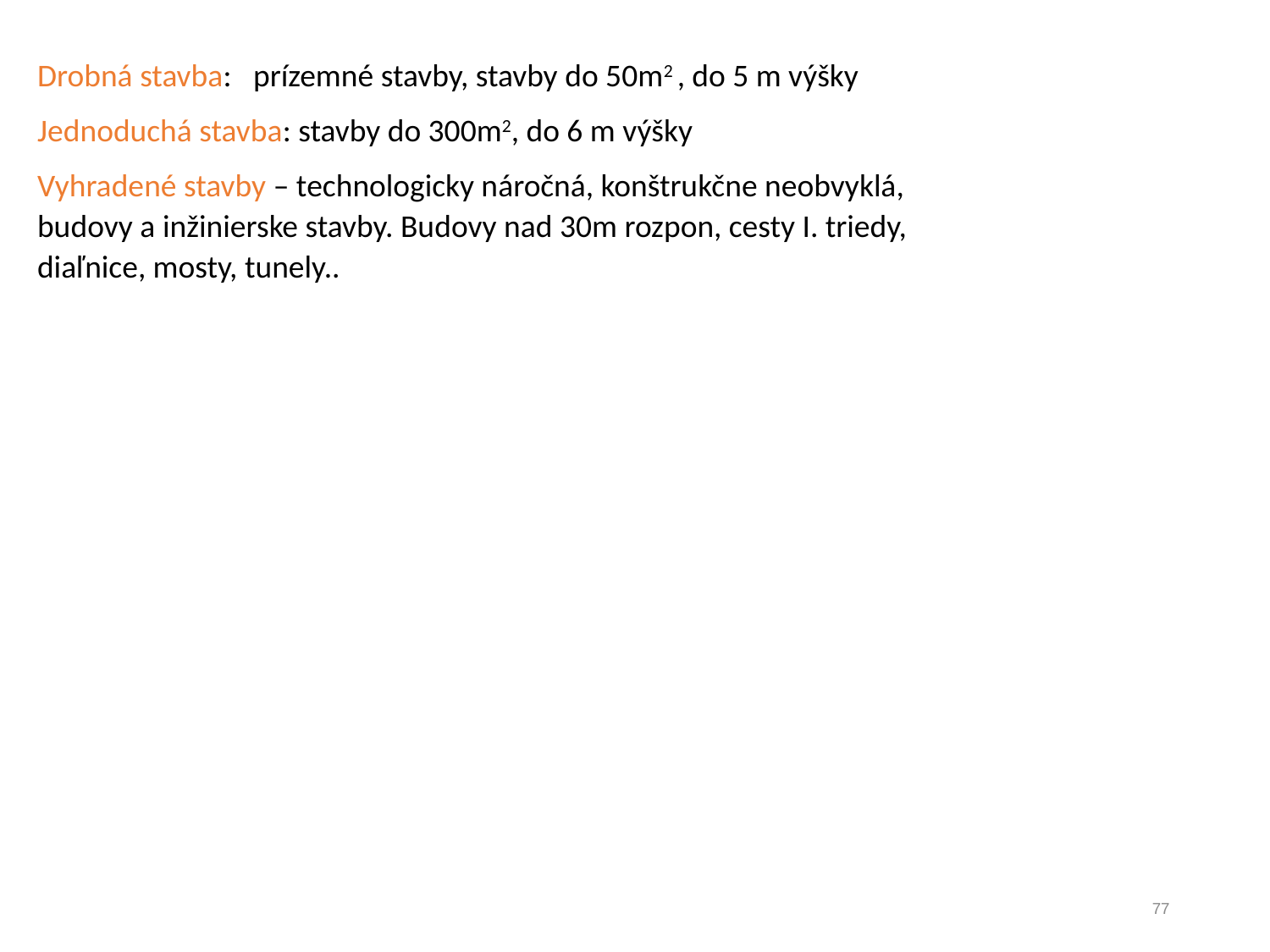

Drobná stavba:   prízemné stavby, stavby do 50m2 , do 5 m výšky
Jednoduchá stavba: stavby do 300m2, do 6 m výšky
Vyhradené stavby – technologicky náročná, konštrukčne neobvyklá, budovy a inžinierske stavby. Budovy nad 30m rozpon, cesty I. triedy, diaľnice, mosty, tunely..

77